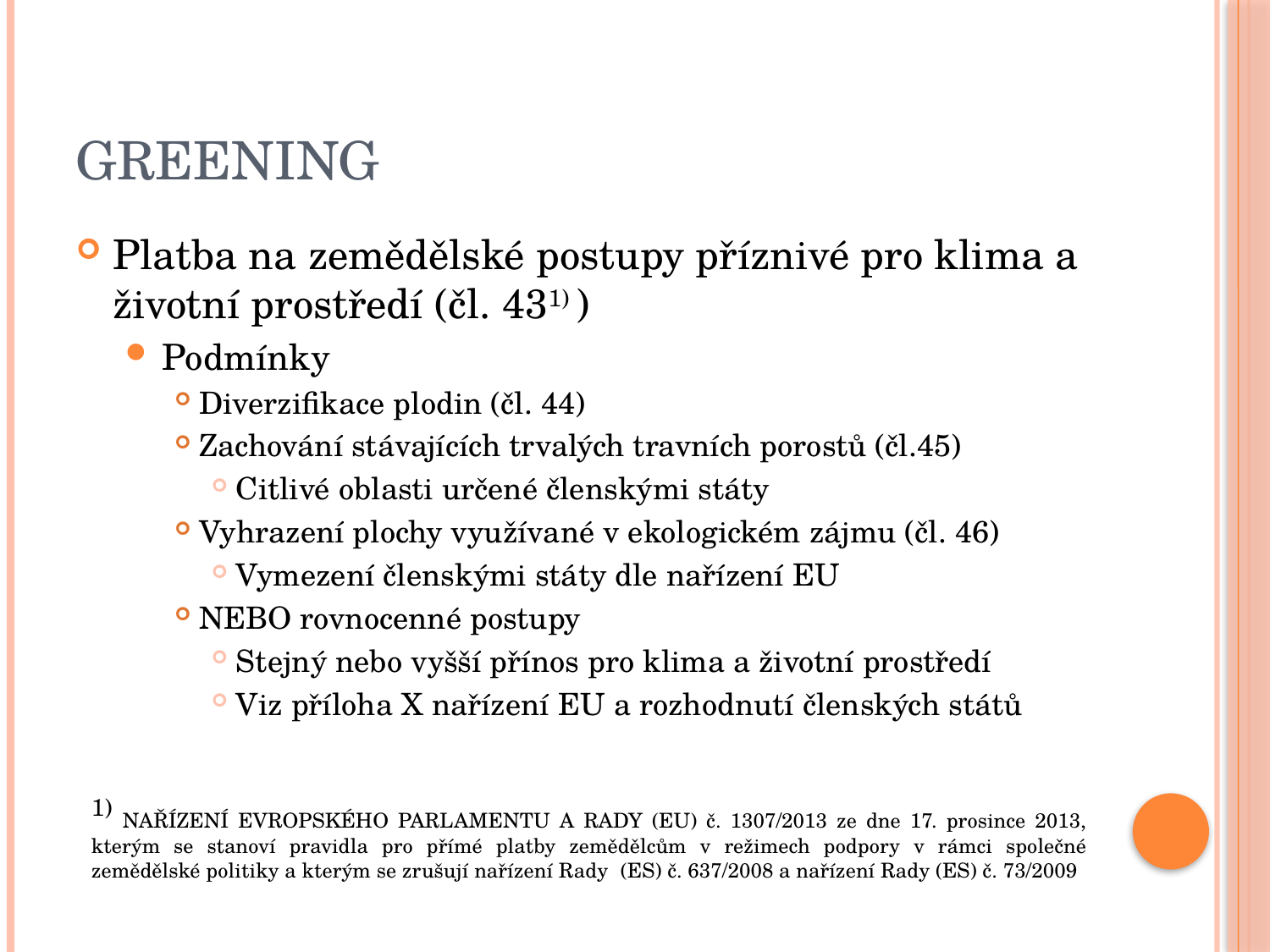

# Greening
Platba na zemědělské postupy příznivé pro klima a životní prostředí (čl. 431) )
Podmínky
Diverzifikace plodin (čl. 44)
Zachování stávajících trvalých travních porostů (čl.45)
Citlivé oblasti určené členskými státy
Vyhrazení plochy využívané v ekologickém zájmu (čl. 46)
Vymezení členskými státy dle nařízení EU
NEBO rovnocenné postupy
Stejný nebo vyšší přínos pro klima a životní prostředí
Viz příloha X nařízení EU a rozhodnutí členských států

1) NAŘÍZENÍ EVROPSKÉHO PARLAMENTU A RADY (EU) č. 1307/2013 ze dne 17. prosince 2013, kterým se stanoví pravidla pro přímé platby zemědělcům v režimech podpory v rámci společné zemědělské politiky a kterým se zrušují nařízení Rady  (ES) č. 637/2008 a nařízení Rady (ES) č. 73/2009